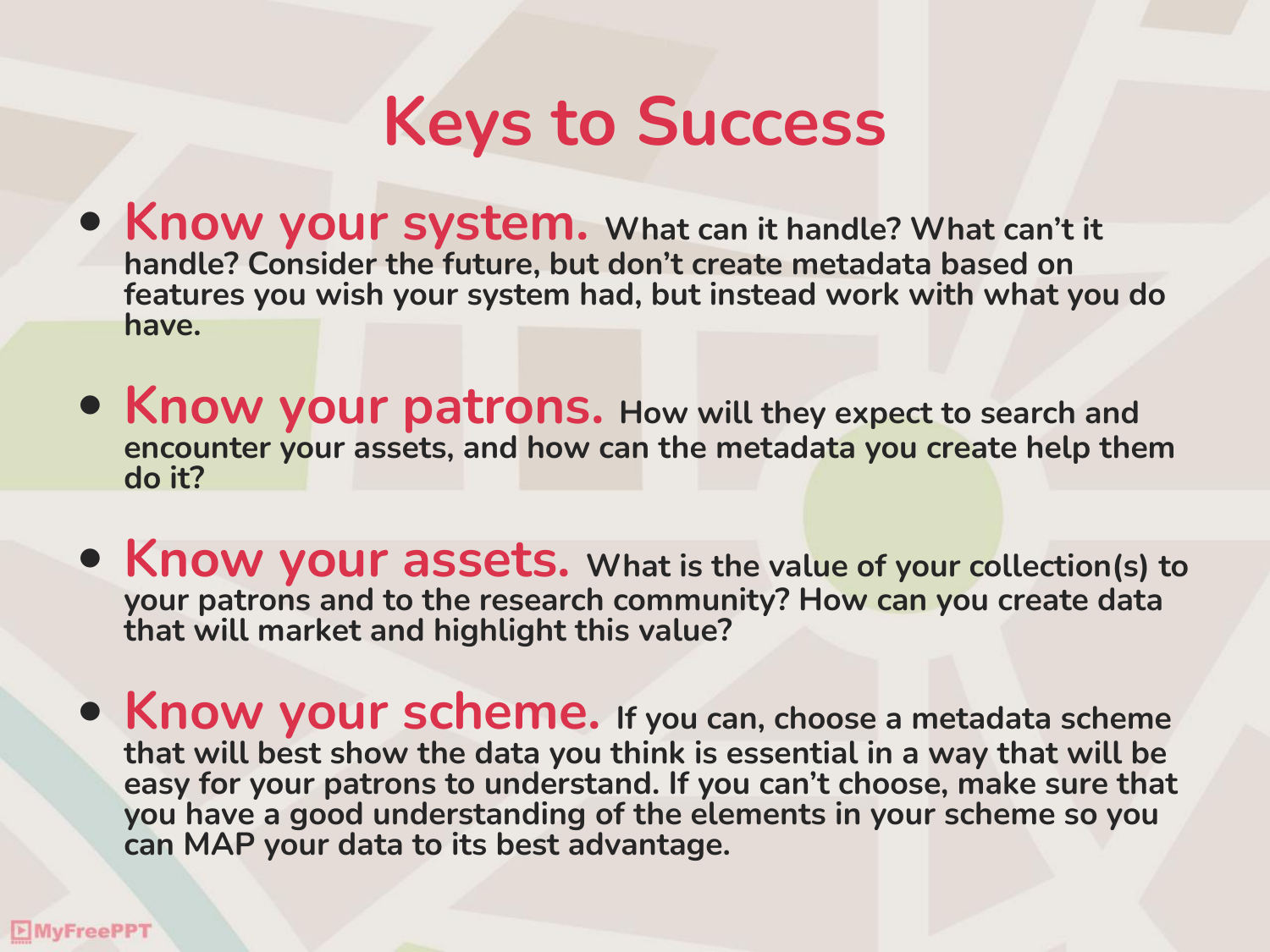

# Keys to Success
Know your system. What can it handle? What can’t it handle? Consider the future, but don’t create metadata based on features you wish your system had, but instead work with what you do have.

Know your patrons. How will they expect to search and encounter your assets, and how can the metadata you create help them do it?

Know your assets. What is the value of your collection(s) to your patrons and to the research community? How can you create data that will market and highlight this value?

Know your scheme. If you can, choose a metadata scheme that will best show the data you think is essential in a way that will be easy for your patrons to understand. If you can’t choose, make sure that you have a good understanding of the elements in your scheme so you can MAP your data to its best advantage.